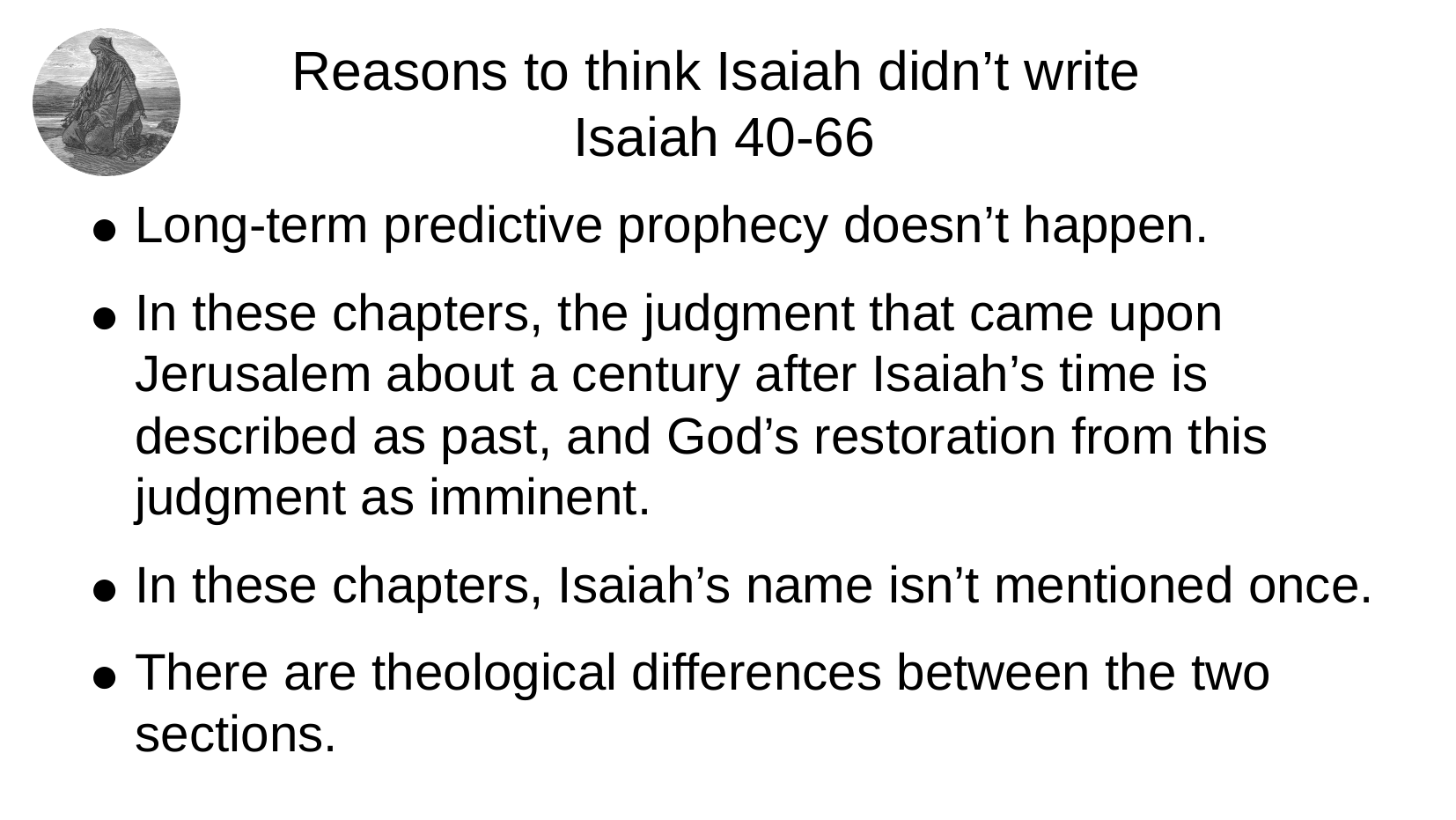

# Reasons to think Isaiah didn’t write Isaiah 40-66
Long-term predictive prophecy doesn’t happen.
In these chapters, the judgment that came upon Jerusalem about a century after Isaiah’s time is described as past, and God’s restoration from this judgment as imminent.
In these chapters, Isaiah’s name isn’t mentioned once.
There are theological differences between the two sections.